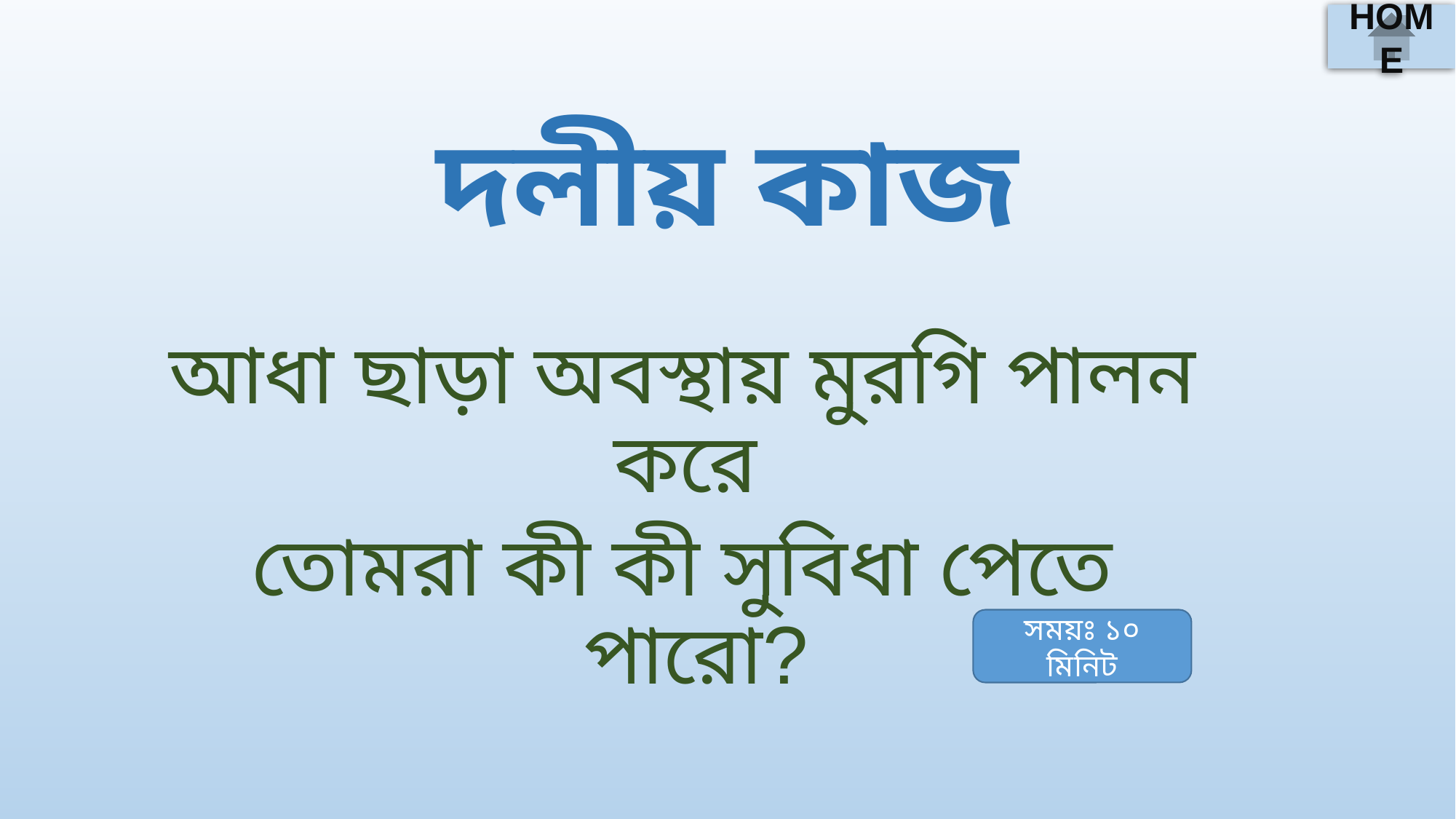

HOME
# দলীয় কাজ
আধা ছাড়া অবস্থায় মুরগি পালন করে
তোমরা কী কী সুবিধা পেতে পারো?
সময়ঃ ১০ মিনিট